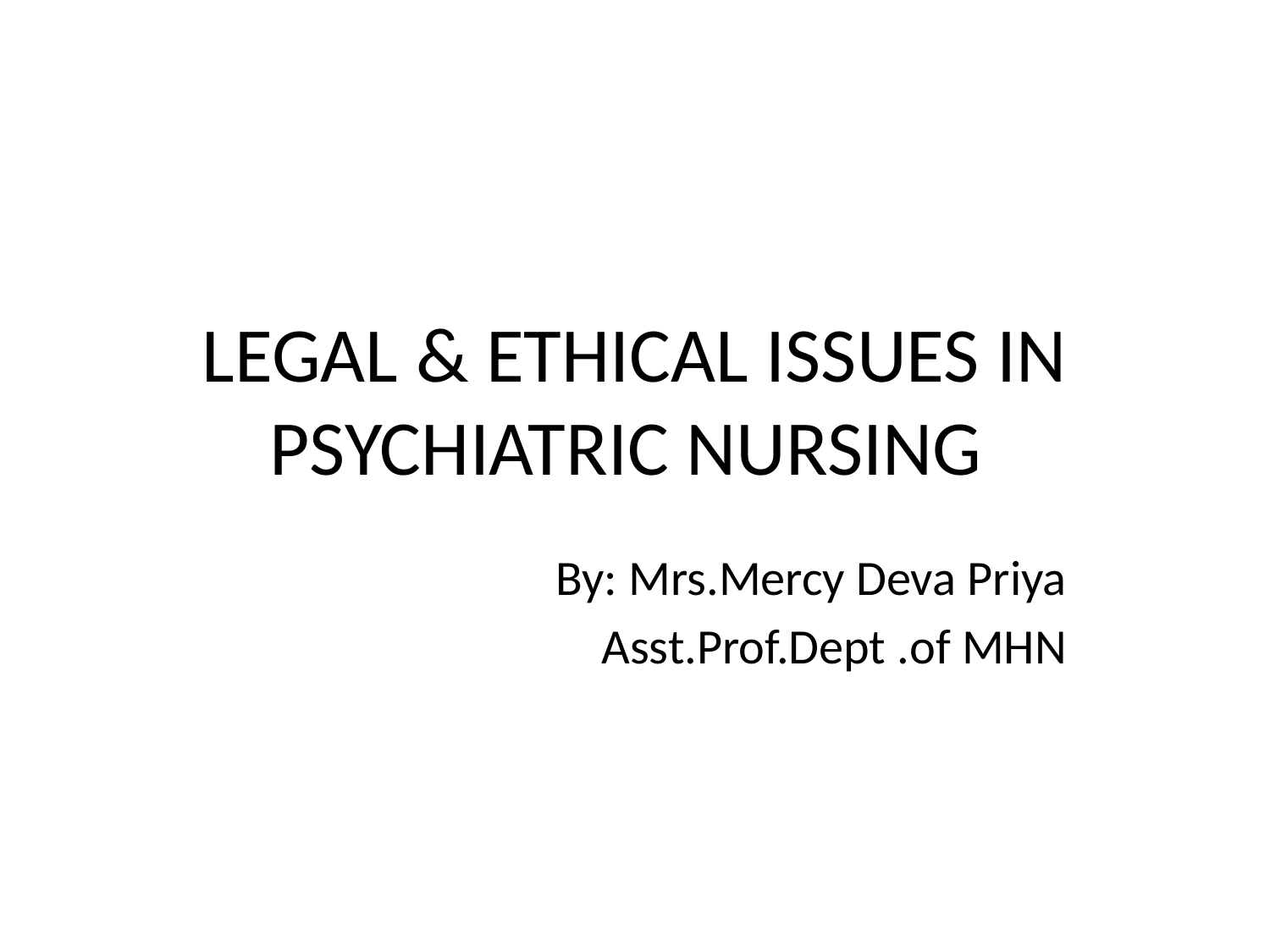

# LEGAL & ETHICAL ISSUES IN PSYCHIATRIC NURSING
By: Mrs.Mercy Deva Priya
Asst.Prof.Dept .of MHN